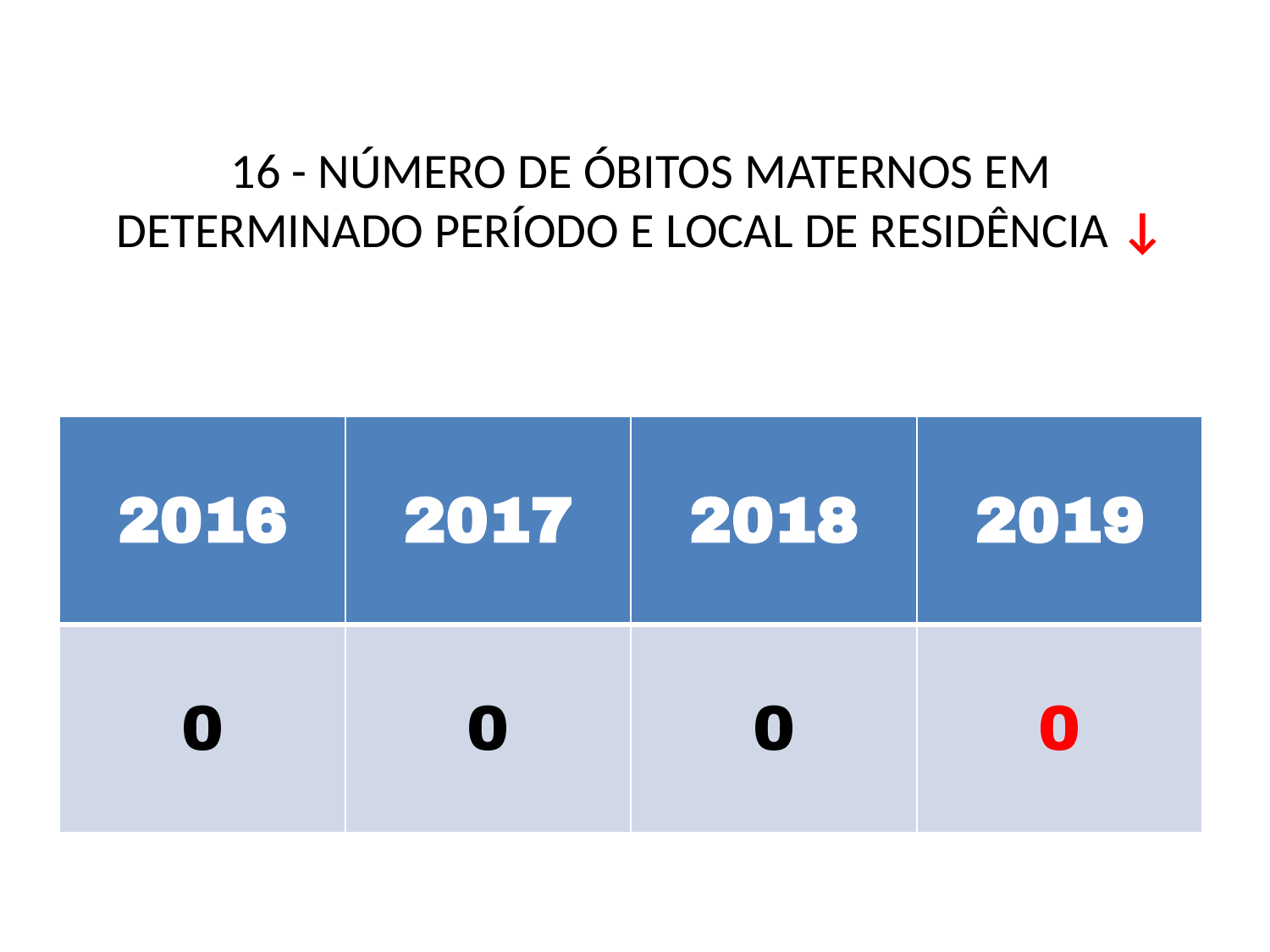

# 16 - NÚMERO DE ÓBITOS MATERNOS EM DETERMINADO PERÍODO E LOCAL DE RESIDÊNCIA ↓

| 2016 | 2017 | 2018 | 2019 |
| --- | --- | --- | --- |
| 0 | 0 | 0 | 0 |